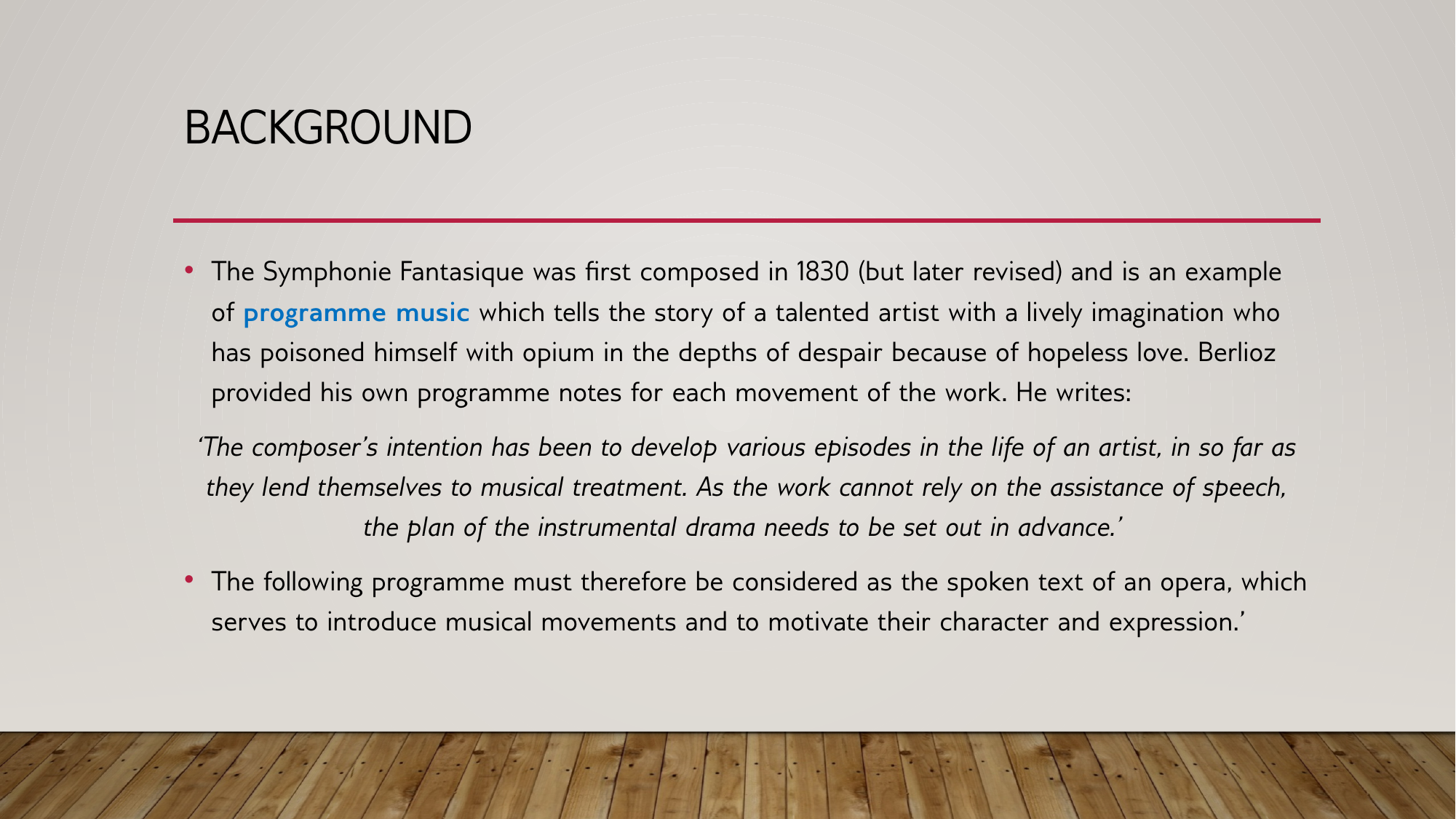

# Background
The Symphonie Fantasique was first composed in 1830 (but later revised) and is an example of programme music which tells the story of a talented artist with a lively imagination who has poisoned himself with opium in the depths of despair because of hopeless love. Berlioz provided his own programme notes for each movement of the work. He writes:
‘The composer’s intention has been to develop various episodes in the life of an artist, in so far as they lend themselves to musical treatment. As the work cannot rely on the assistance of speech, the plan of the instrumental drama needs to be set out in advance.’
The following programme must therefore be considered as the spoken text of an opera, which serves to introduce musical movements and to motivate their character and expression.’